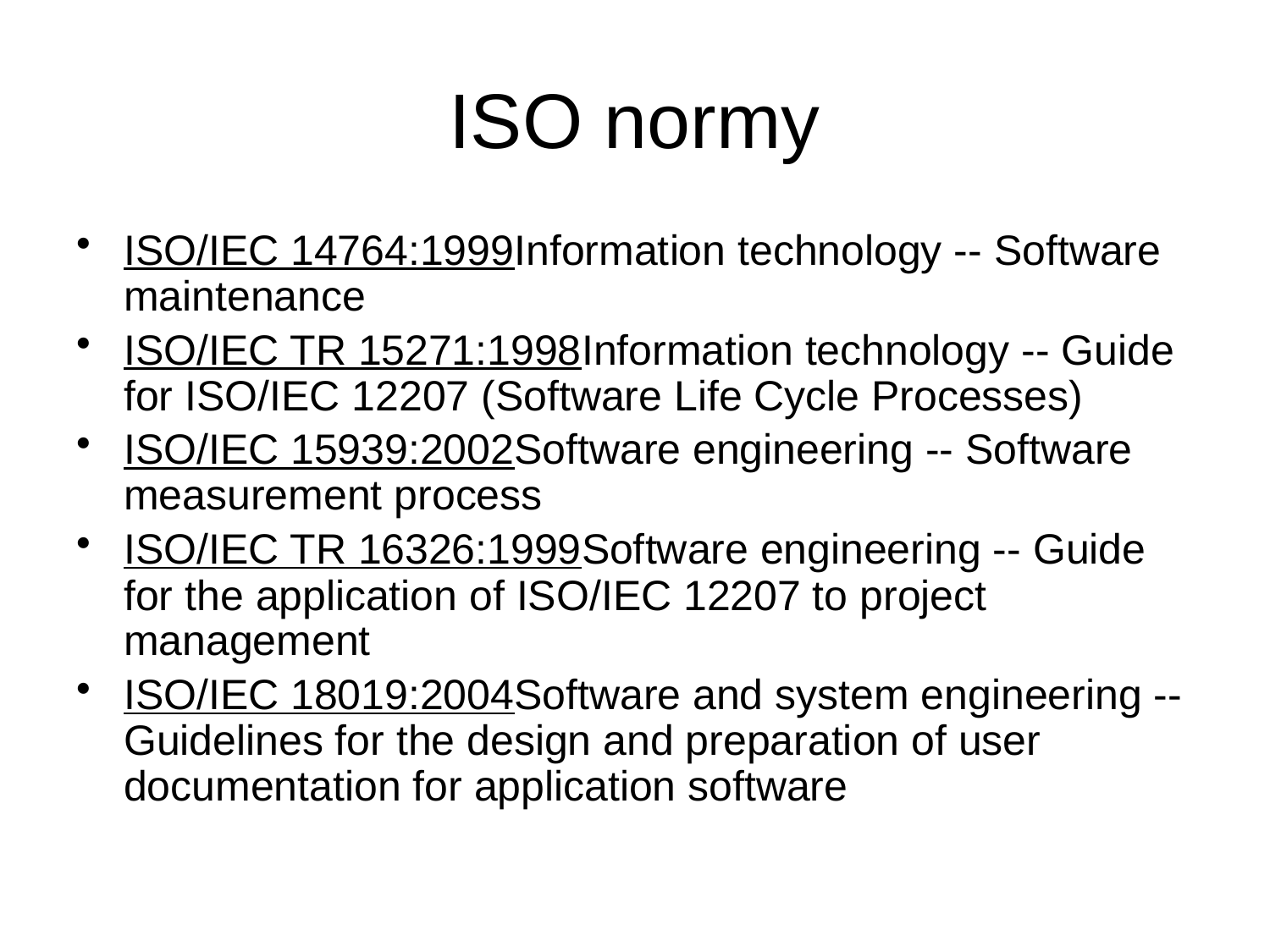

# ISO normy
ISO/IEC 14764:1999Information technology -- Software maintenance
ISO/IEC TR 15271:1998Information technology -- Guide for ISO/IEC 12207 (Software Life Cycle Processes)
ISO/IEC 15939:2002Software engineering -- Software measurement process
ISO/IEC TR 16326:1999Software engineering -- Guide for the application of ISO/IEC 12207 to project management
ISO/IEC 18019:2004Software and system engineering -- Guidelines for the design and preparation of user documentation for application software